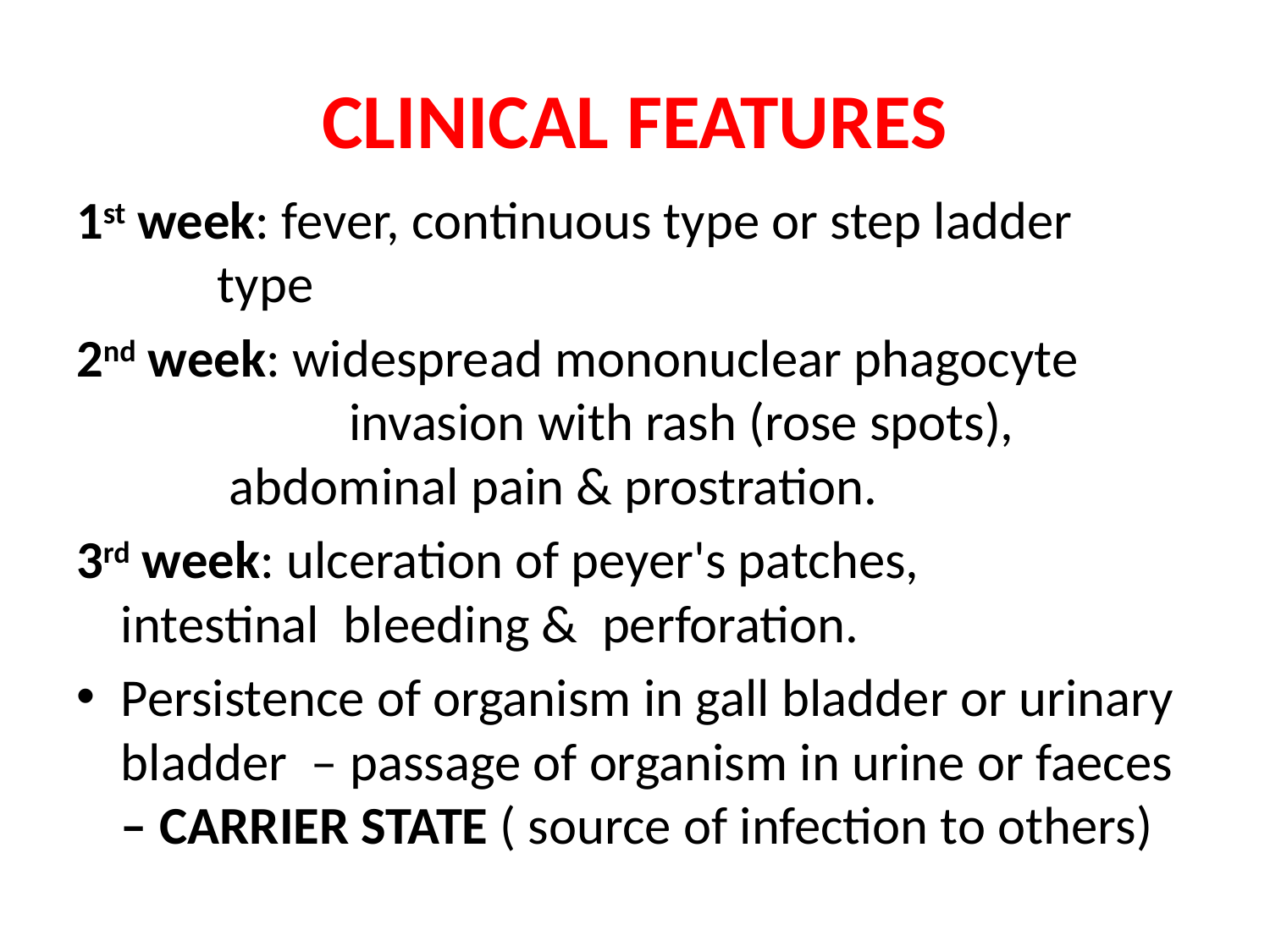

# CLINICAL FEATURES
1st week: fever, continuous type or step ladder  	        type
2nd week: widespread mononuclear phagocyte 	 	         invasion with rash (rose spots),  	  	         abdominal pain & prostration.
3rd week: ulceration of peyer's patches,   	 	        intestinal  bleeding &  perforation.
Persistence of organism in gall bladder or urinary bladder  – passage of organism in urine or faeces – CARRIER STATE ( source of infection to others)